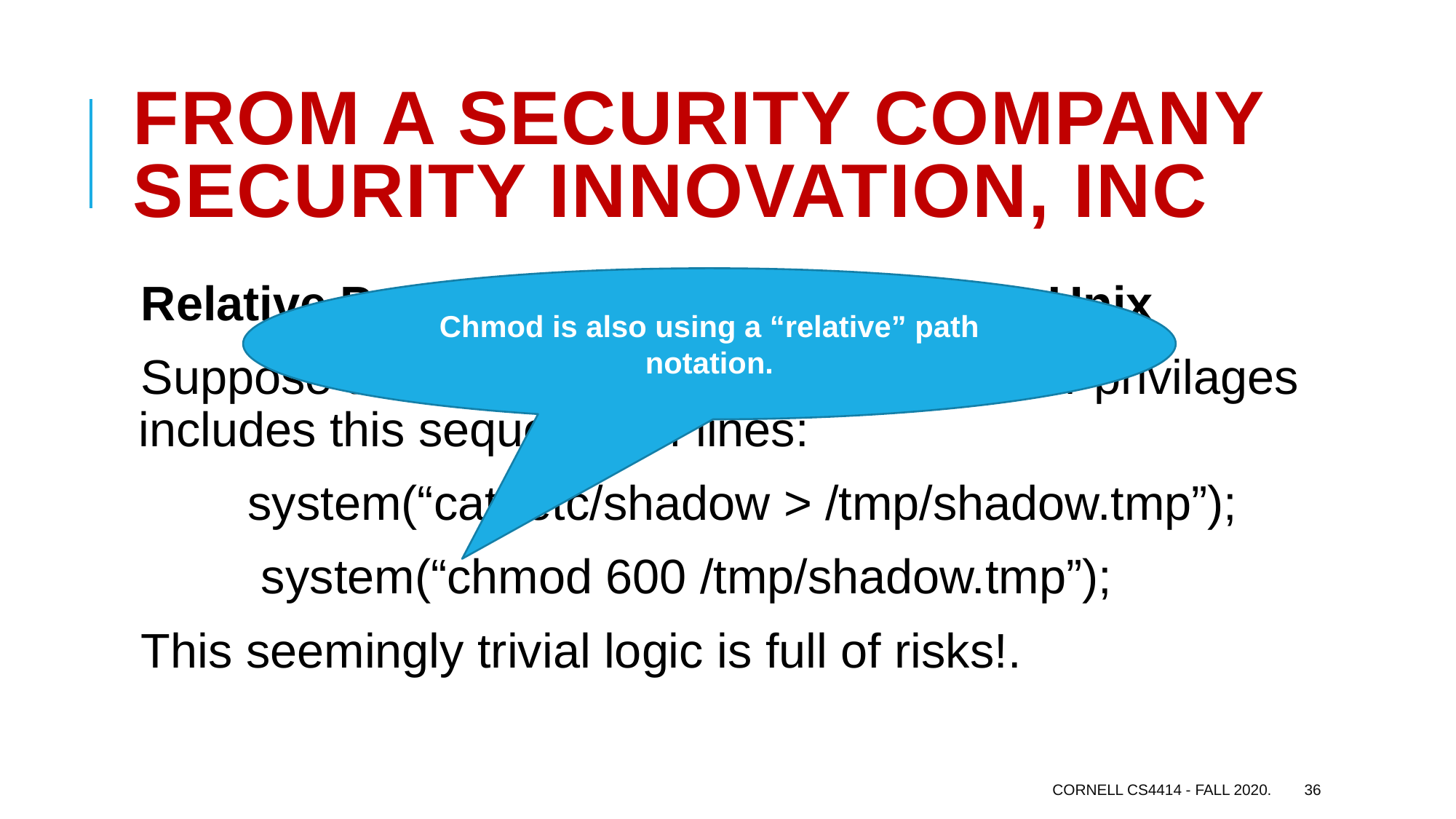

# From a Security company Security Innovation, Inc
Chmod is also using a “relative” path notation.
Relative Paths in Command Execute in Unix
Suppose that some program with superuser privilages includes this sequence of lines:
  	system(“cat /etc/shadow > /tmp/shadow.tmp”);
 	 system(“chmod 600 /tmp/shadow.tmp”);
This seemingly trivial logic is full of risks!.
Cornell CS4414 - Fall 2020.
36